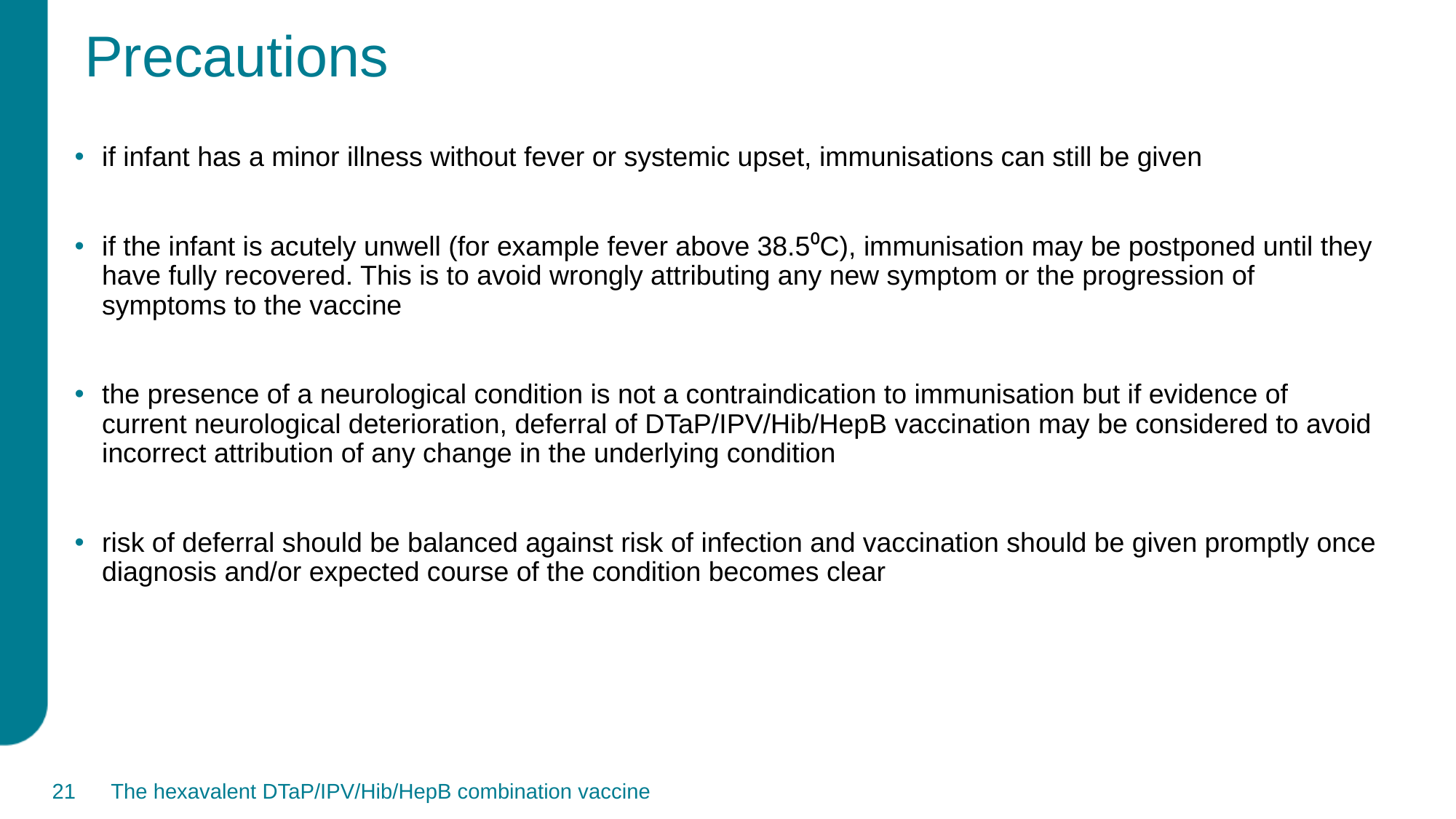

# Precautions
if infant has a minor illness without fever or systemic upset, immunisations can still be given

if the infant is acutely unwell (for example fever above 38.5⁰C), immunisation may be postponed until they have fully recovered. This is to avoid wrongly attributing any new symptom or the progression of symptoms to the vaccine

the presence of a neurological condition is not a contraindication to immunisation but if evidence of current neurological deterioration, deferral of DTaP/IPV/Hib/HepB vaccination may be considered to avoid incorrect attribution of any change in the underlying condition

risk of deferral should be balanced against risk of infection and vaccination should be given promptly once diagnosis and/or expected course of the condition becomes clear

21
The hexavalent DTaP/IPV/Hib/HepB combination vaccine